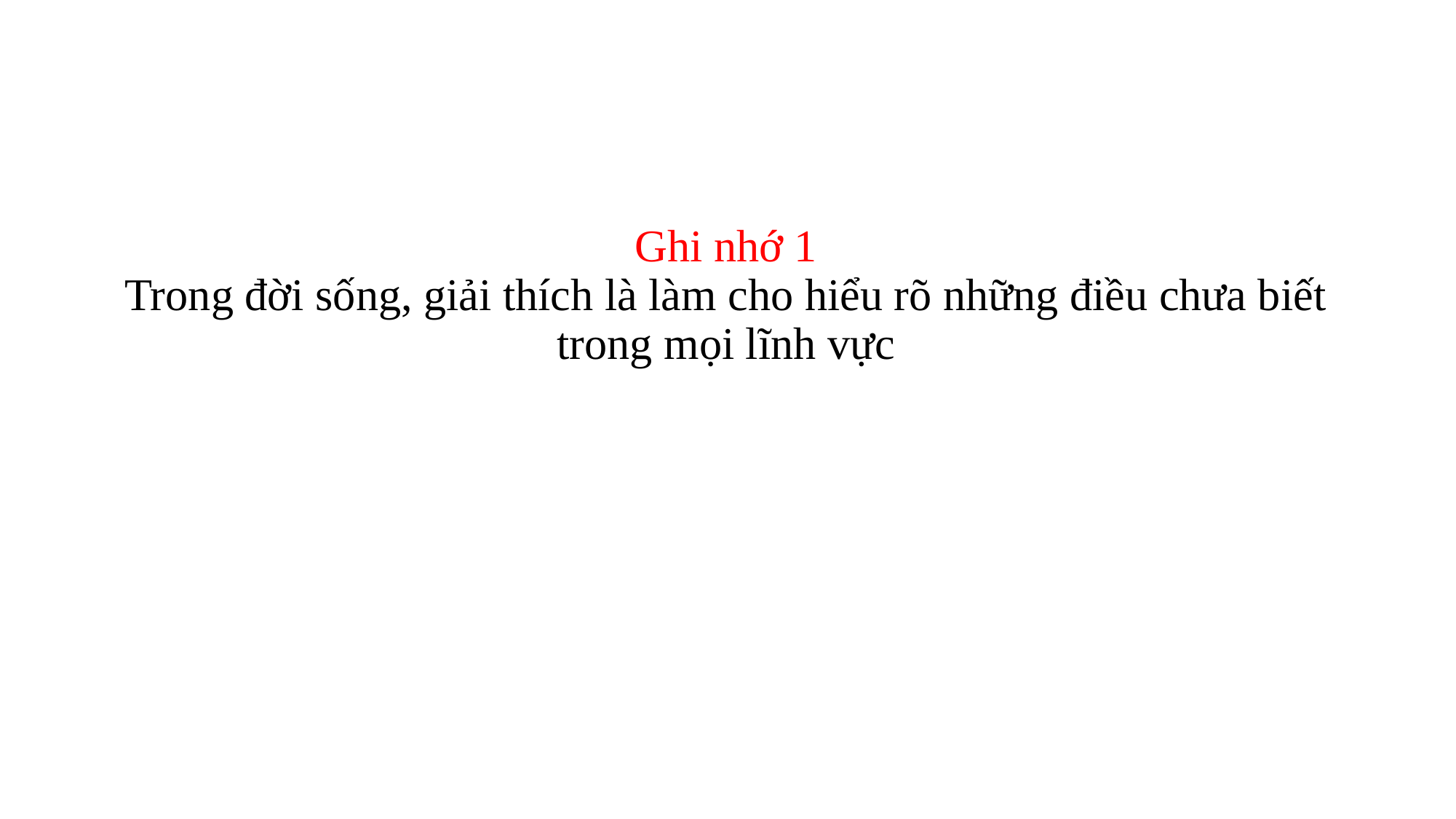

# Ghi nhớ 1 Trong đời sống, giải thích là làm cho hiểu rõ những điều chưa biết trong mọi lĩnh vực